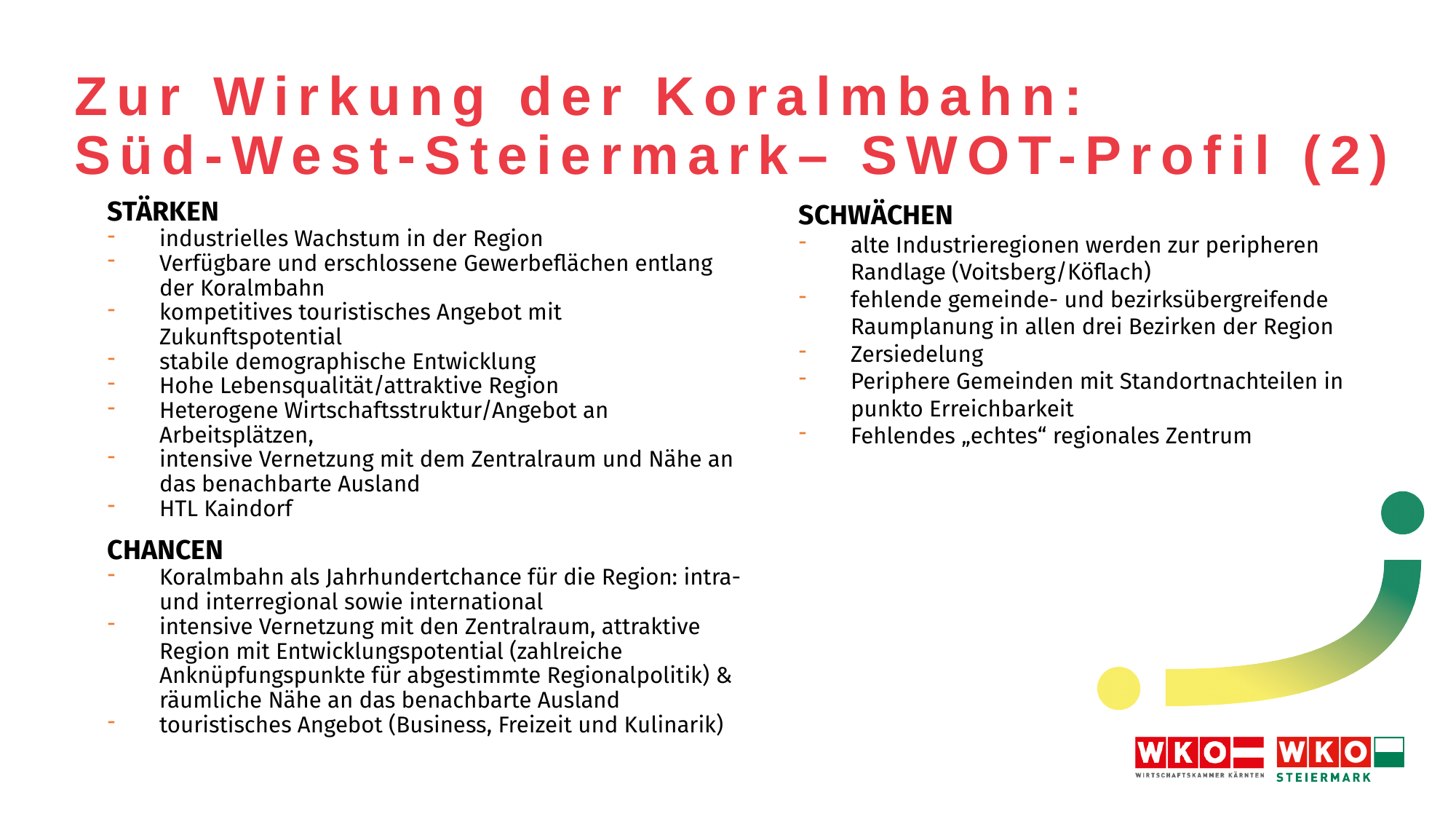

# Zur Wirkung der Koralmbahn: Süd-West-Steiermark– SWOT-Profil (2)

STÄRKEN
industrielles Wachstum in der Region
Verfügbare und erschlossene Gewerbeflächen entlang der Koralmbahn
kompetitives touristisches Angebot mit Zukunftspotential
stabile demographische Entwicklung
Hohe Lebensqualität/attraktive Region
Heterogene Wirtschaftsstruktur/Angebot an Arbeitsplätzen,
intensive Vernetzung mit dem Zentralraum und Nähe an das benachbarte Ausland
HTL Kaindorf
CHANCEN
Koralmbahn als Jahrhundertchance für die Region: intra- und interregional sowie international
intensive Vernetzung mit den Zentralraum, attraktive Region mit Entwicklungspotential (zahlreiche Anknüpfungspunkte für abgestimmte Regionalpolitik) & räumliche Nähe an das benachbarte Ausland
touristisches Angebot (Business, Freizeit und Kulinarik)
SCHWÄCHEN
alte Industrieregionen werden zur peripheren Randlage (Voitsberg/Köflach)
fehlende gemeinde- und bezirksübergreifende Raumplanung in allen drei Bezirken der Region
Zersiedelung
Periphere Gemeinden mit Standortnachteilen in punkto Erreichbarkeit
Fehlendes „echtes“ regionales Zentrum